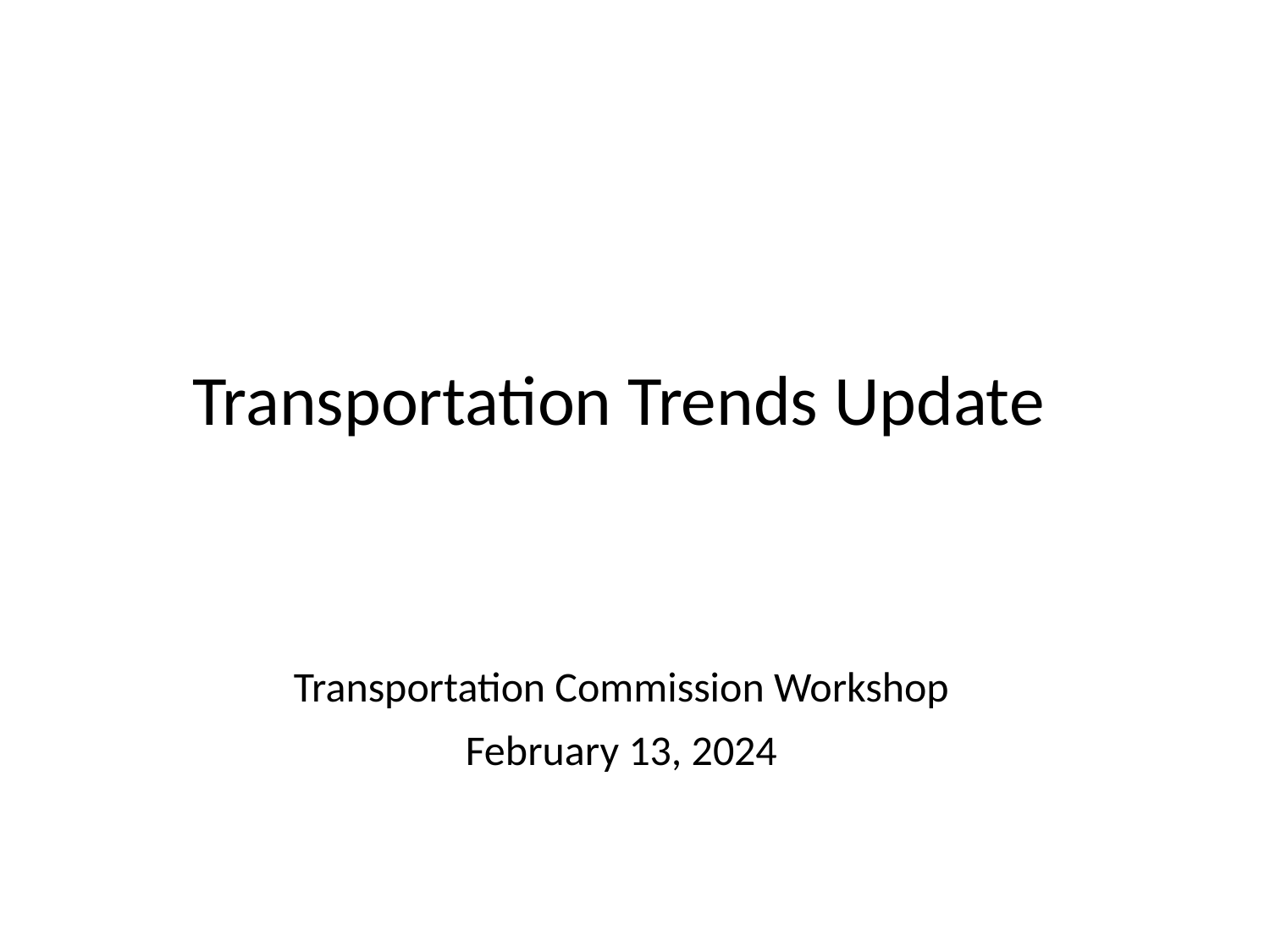

# Transportation Trends Update
Transportation Commission Workshop
February 13, 2024